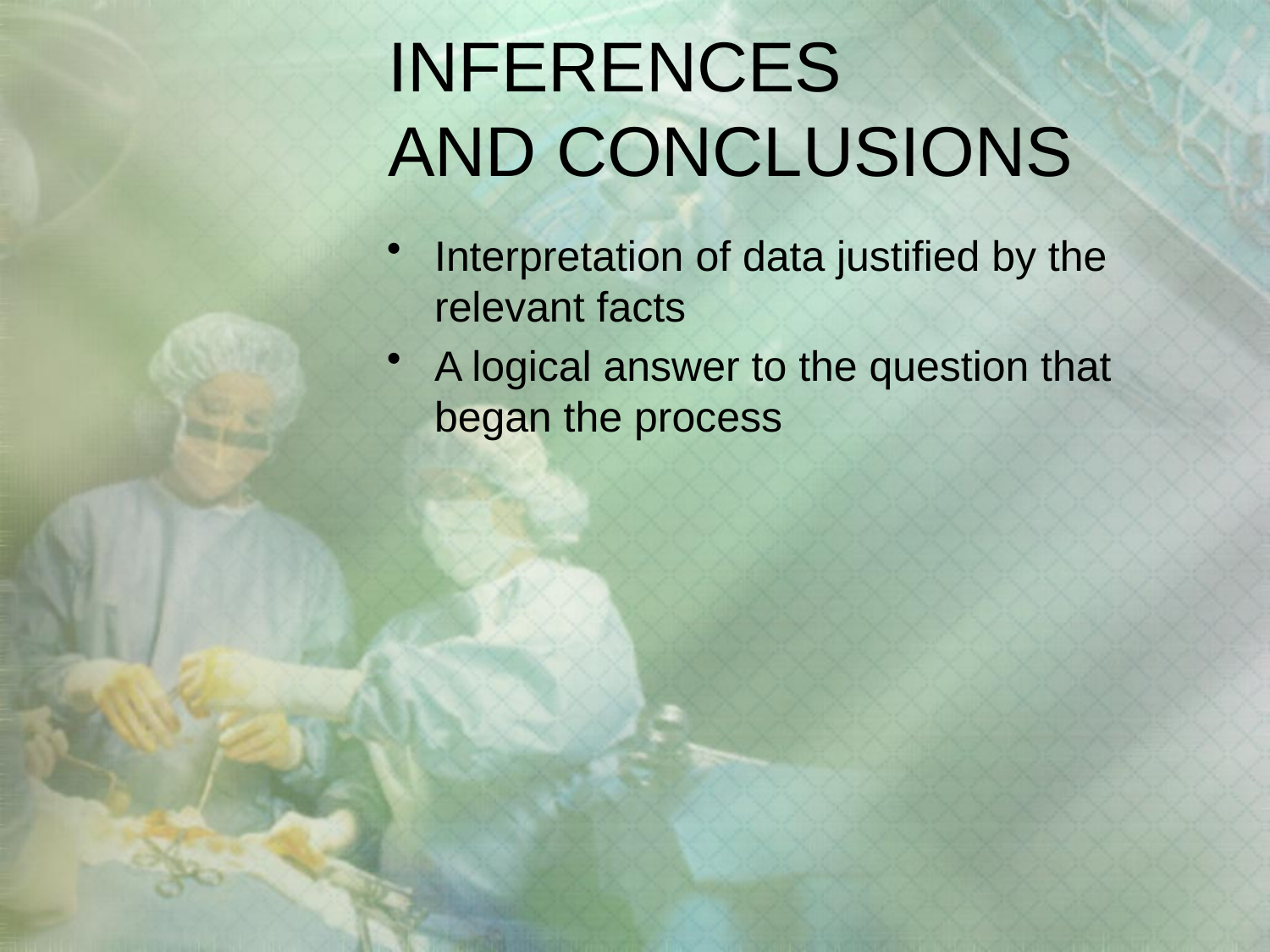

# INFERENCES AND CONCLUSIONS
Interpretation of data justified by the relevant facts
A logical answer to the question that began the process